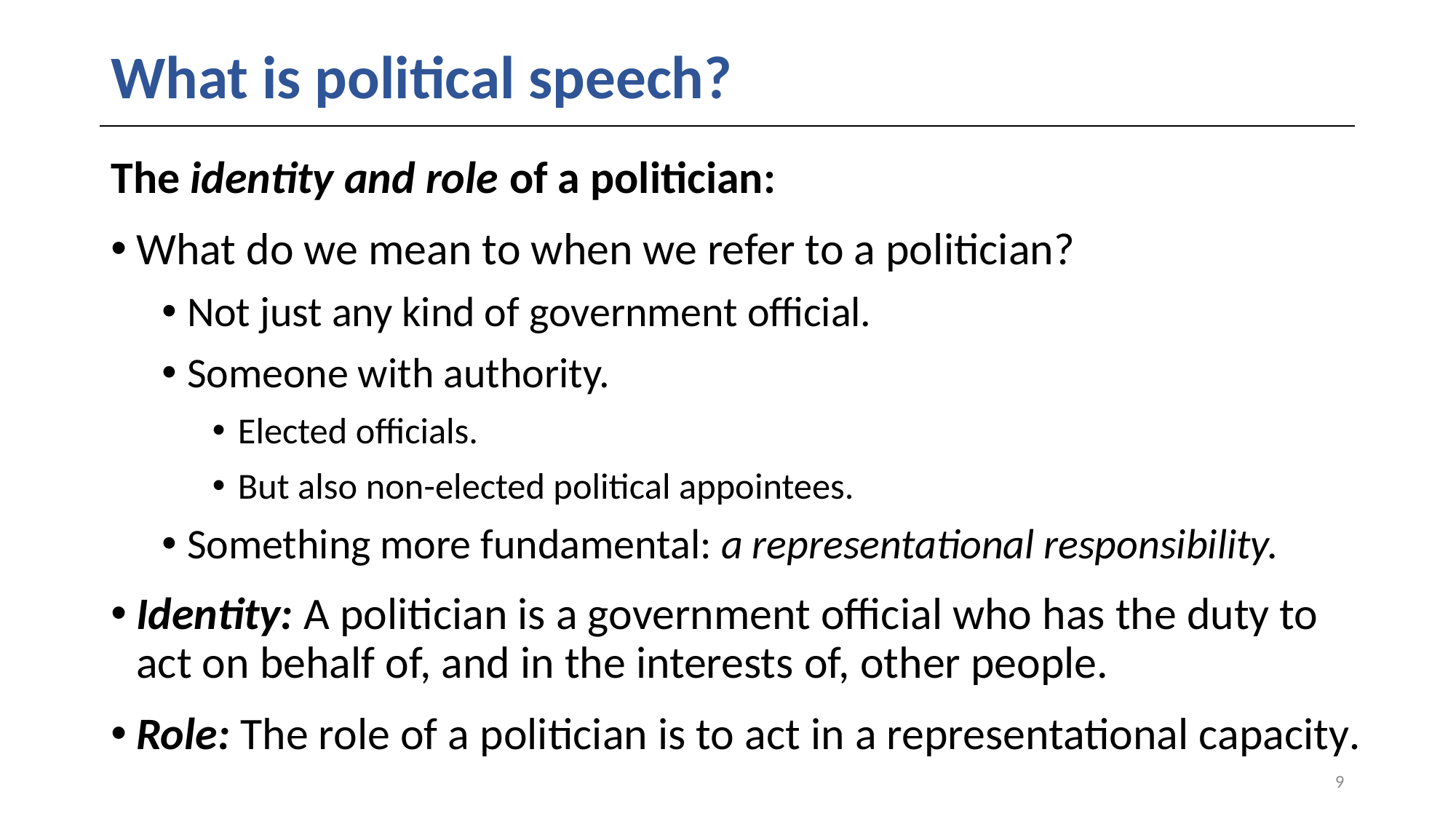

# What is political speech?
The identity and role of a politician:
What do we mean to when we refer to a politician?
Not just any kind of government official.
Someone with authority.
Elected officials.
But also non-elected political appointees.
Something more fundamental: a representational responsibility.
Identity: A politician is a government official who has the duty to act on behalf of, and in the interests of, other people.
Role: The role of a politician is to act in a representational capacity.

9